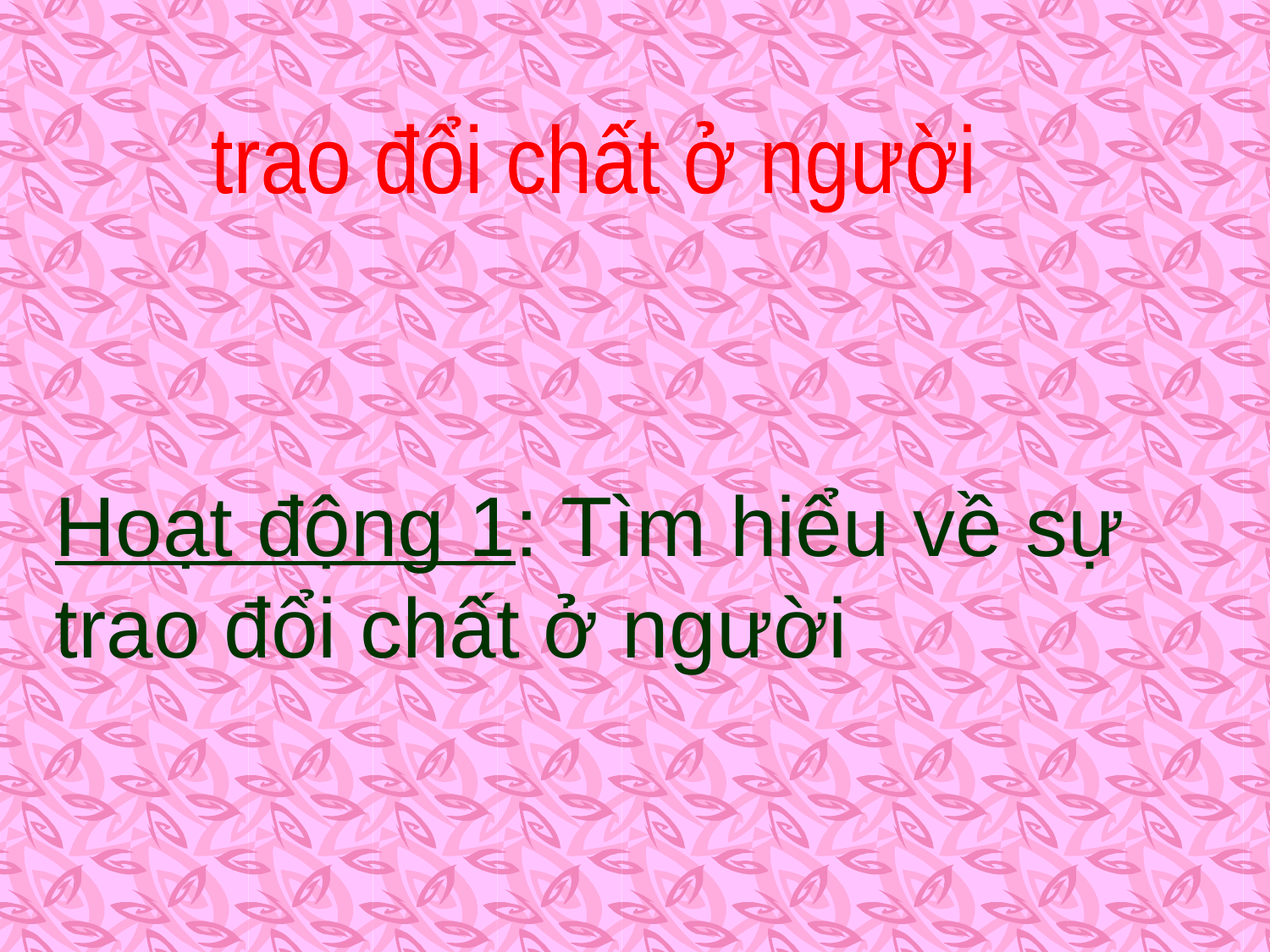

trao đổi chất ở người
Hoạt động 1: Tìm hiểu về sự trao đổi chất ở người